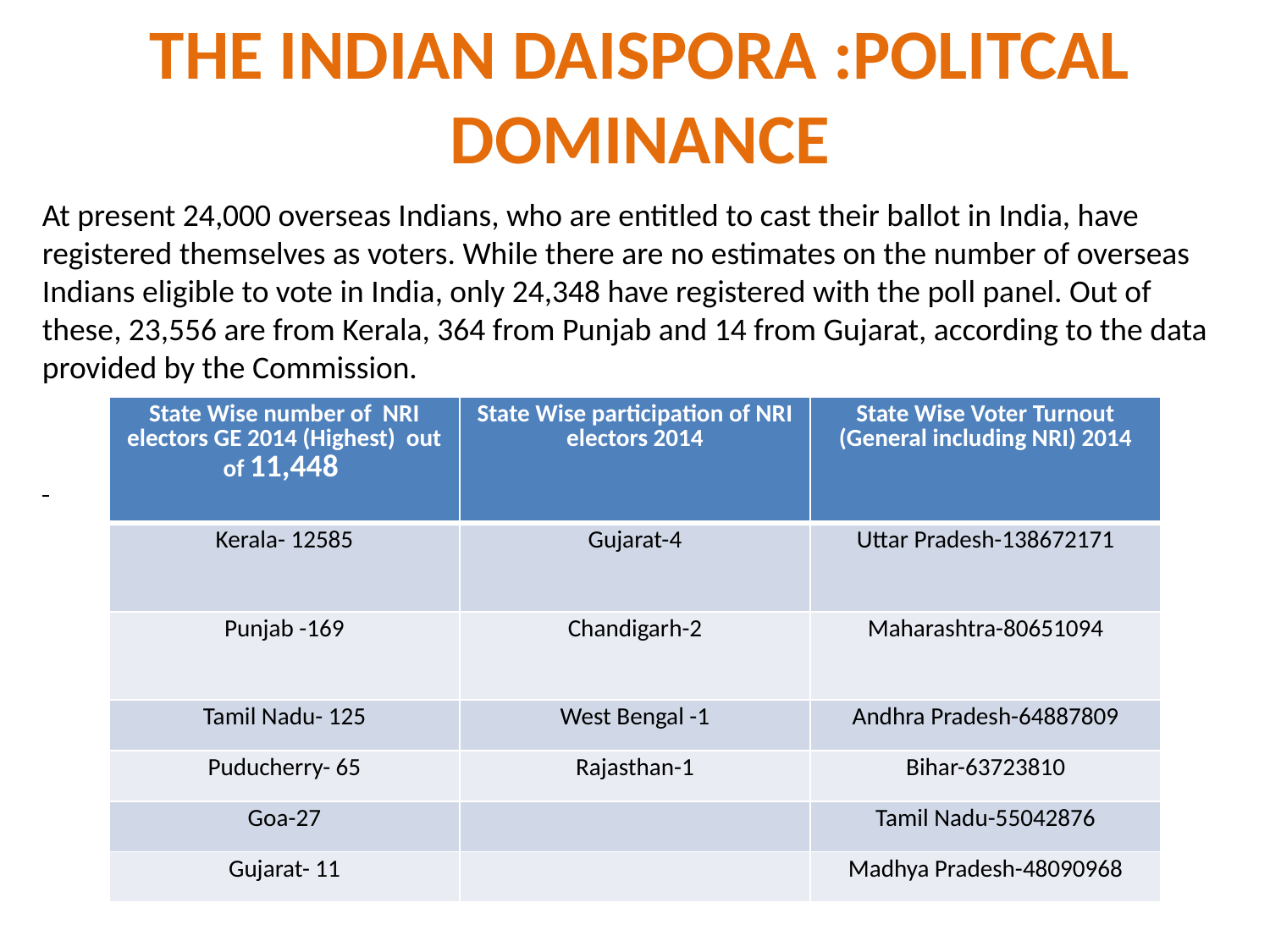

# THE INDIAN DAISPORA :POLITCAL DOMINANCE
At present 24,000 overseas Indians, who are entitled to cast their ballot in India, have registered themselves as voters. While there are no estimates on the number of overseas Indians eligible to vote in India, only 24,348 have registered with the poll panel. Out of these, 23,556 are from Kerala, 364 from Punjab and 14 from Gujarat, according to the data provided by the Commission.

| State Wise number of NRI electors GE 2014 (Highest) out of 11,448 | State Wise participation of NRI electors 2014 | State Wise Voter Turnout (General including NRI) 2014 |
| --- | --- | --- |
| Kerala- 12585 | Gujarat-4 | Uttar Pradesh-138672171 |
| Punjab -169 | Chandigarh-2 | Maharashtra-80651094 |
| Tamil Nadu- 125 | West Bengal -1 | Andhra Pradesh-64887809 |
| Puducherry- 65 | Rajasthan-1 | Bihar-63723810 |
| Goa-27 |  | Tamil Nadu-55042876 |
| Gujarat- 11 |  | Madhya Pradesh-48090968 |